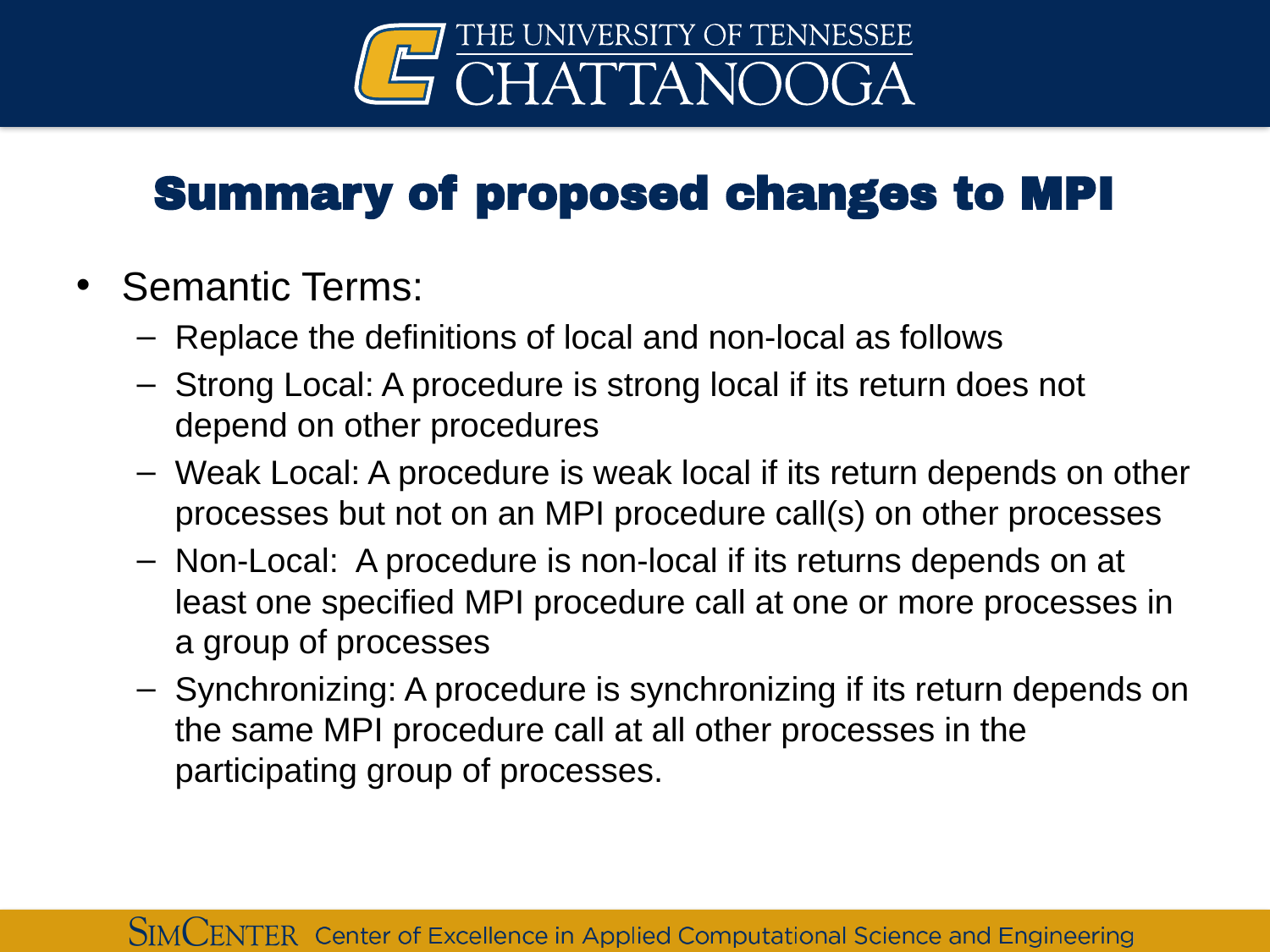

# Summary of proposed changes to MPI
Semantic Terms:
Replace the definitions of local and non-local as follows
Strong Local: A procedure is strong local if its return does not depend on other procedures
Weak Local: A procedure is weak local if its return depends on other processes but not on an MPI procedure call(s) on other processes
Non-Local:  A procedure is non-local if its returns depends on at least one specified MPI procedure call at one or more processes in a group of processes
Synchronizing: A procedure is synchronizing if its return depends on the same MPI procedure call at all other processes in the participating group of processes.